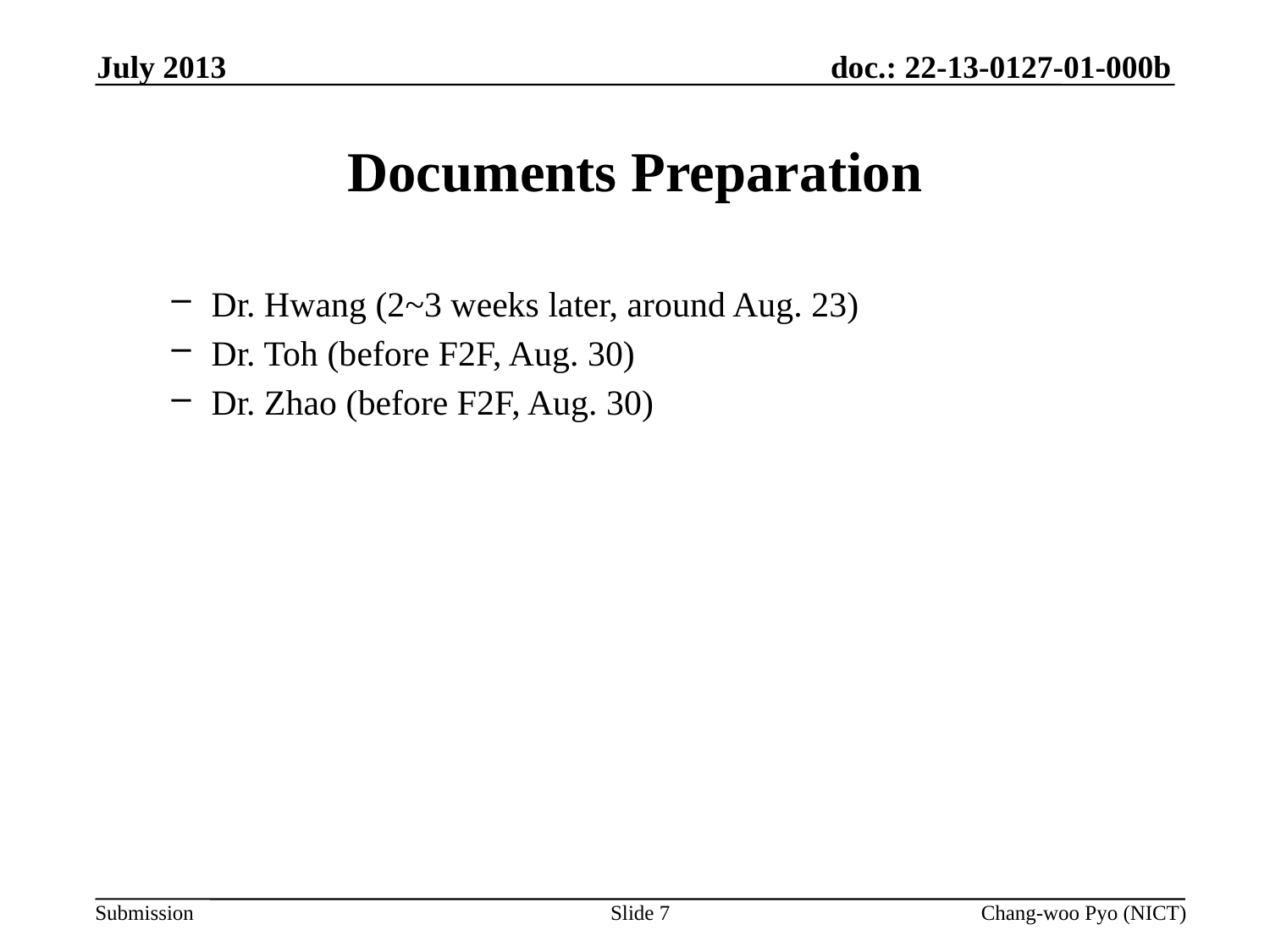

July 2013
# Documents Preparation
Dr. Hwang (2~3 weeks later, around Aug. 23)
Dr. Toh (before F2F, Aug. 30)
Dr. Zhao (before F2F, Aug. 30)

Slide 7
Chang-woo Pyo (NICT)